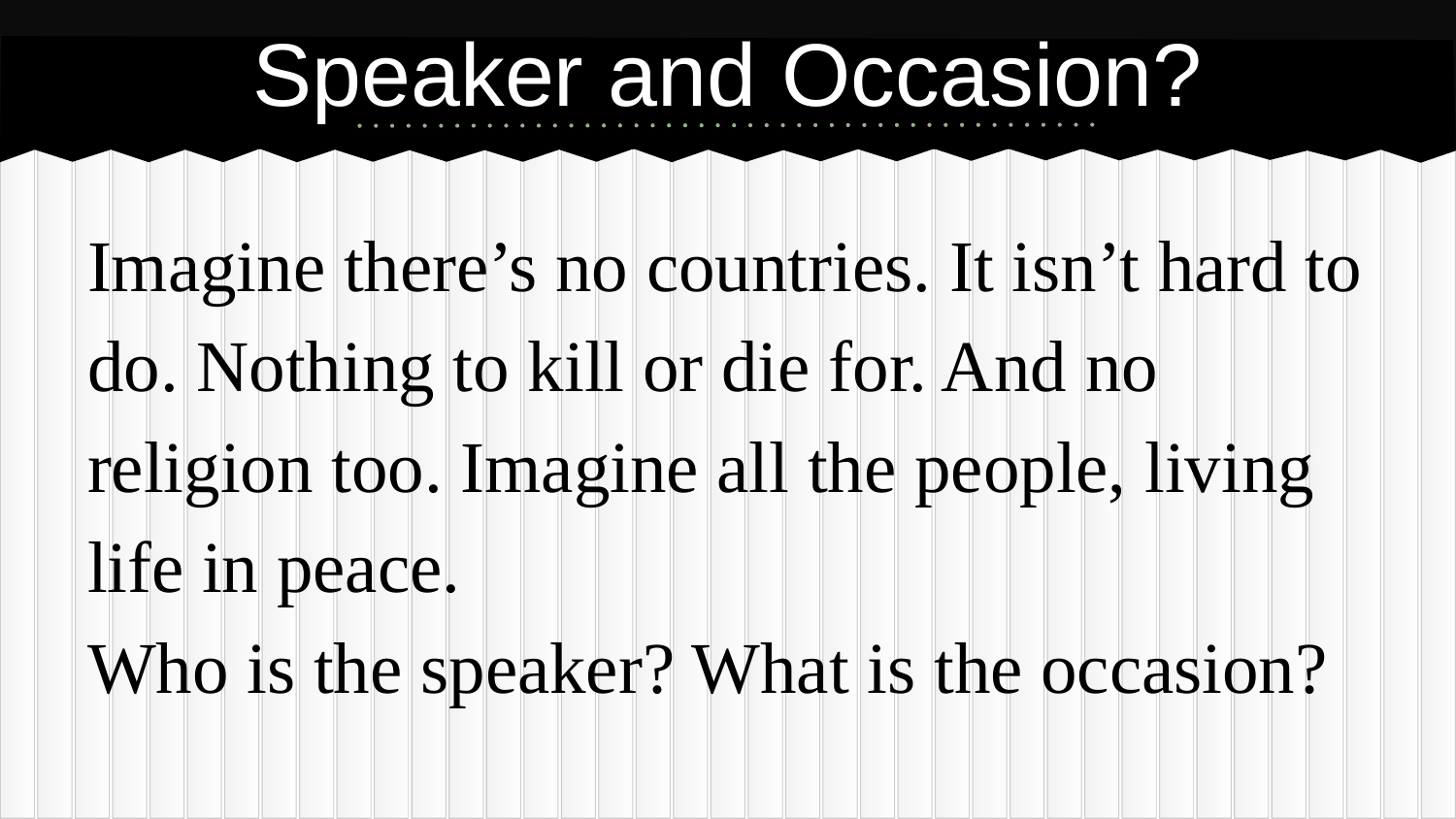

# Speaker and Occasion?
Imagine there’s no countries. It isn’t hard to do. Nothing to kill or die for. And no religion too. Imagine all the people, living life in peace.
Who is the speaker? What is the occasion?